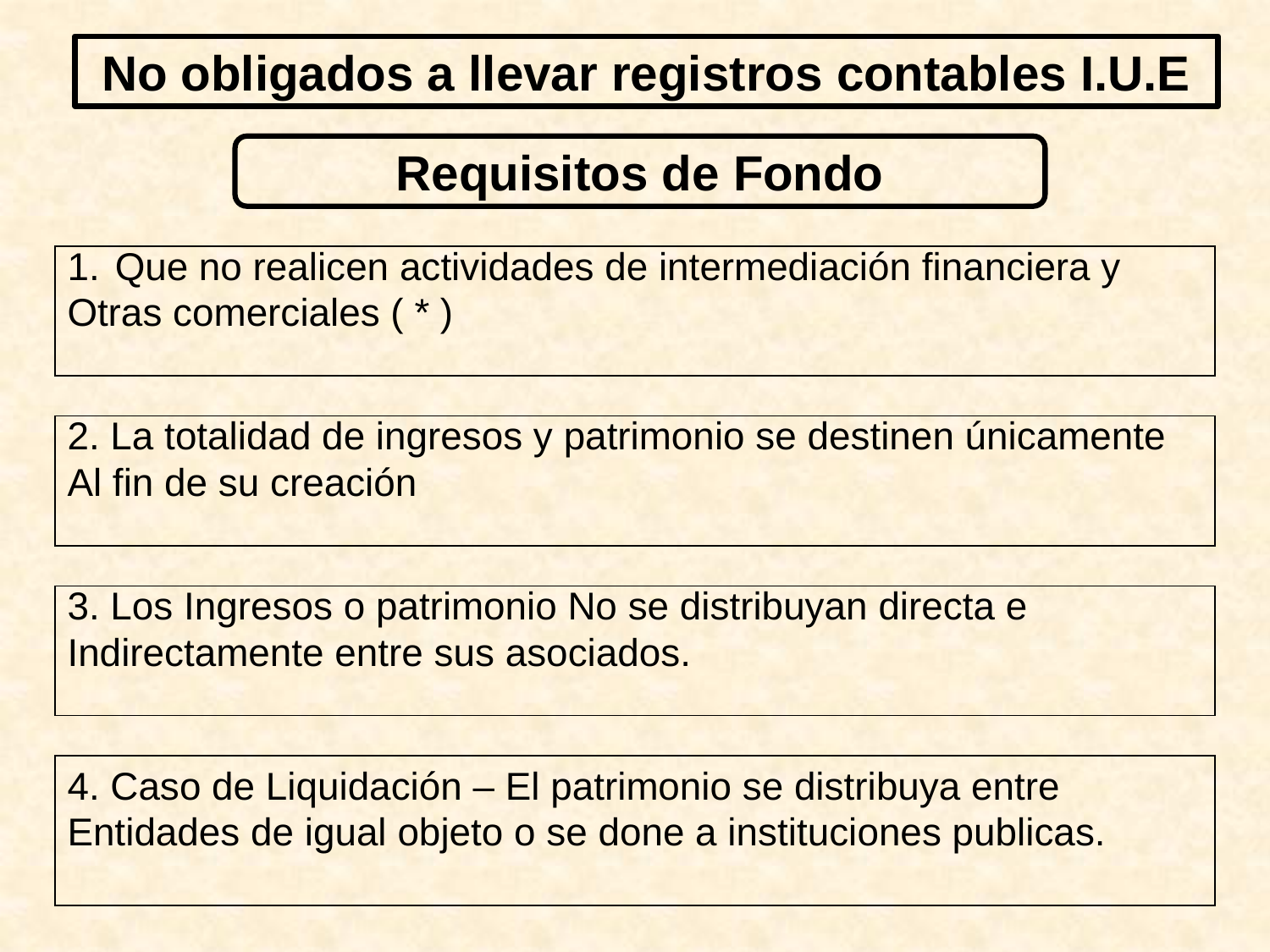

# No obligados a llevar registros contables I.U.E
Requisitos de Fondo
Que no realicen actividades de intermediación financiera y
Otras comerciales ( * )

2. La totalidad de ingresos y patrimonio se destinen únicamente
Al fin de su creación

3. Los Ingresos o patrimonio No se distribuyan directa e
Indirectamente entre sus asociados.

4. Caso de Liquidación – El patrimonio se distribuya entre
Entidades de igual objeto o se done a instituciones publicas.